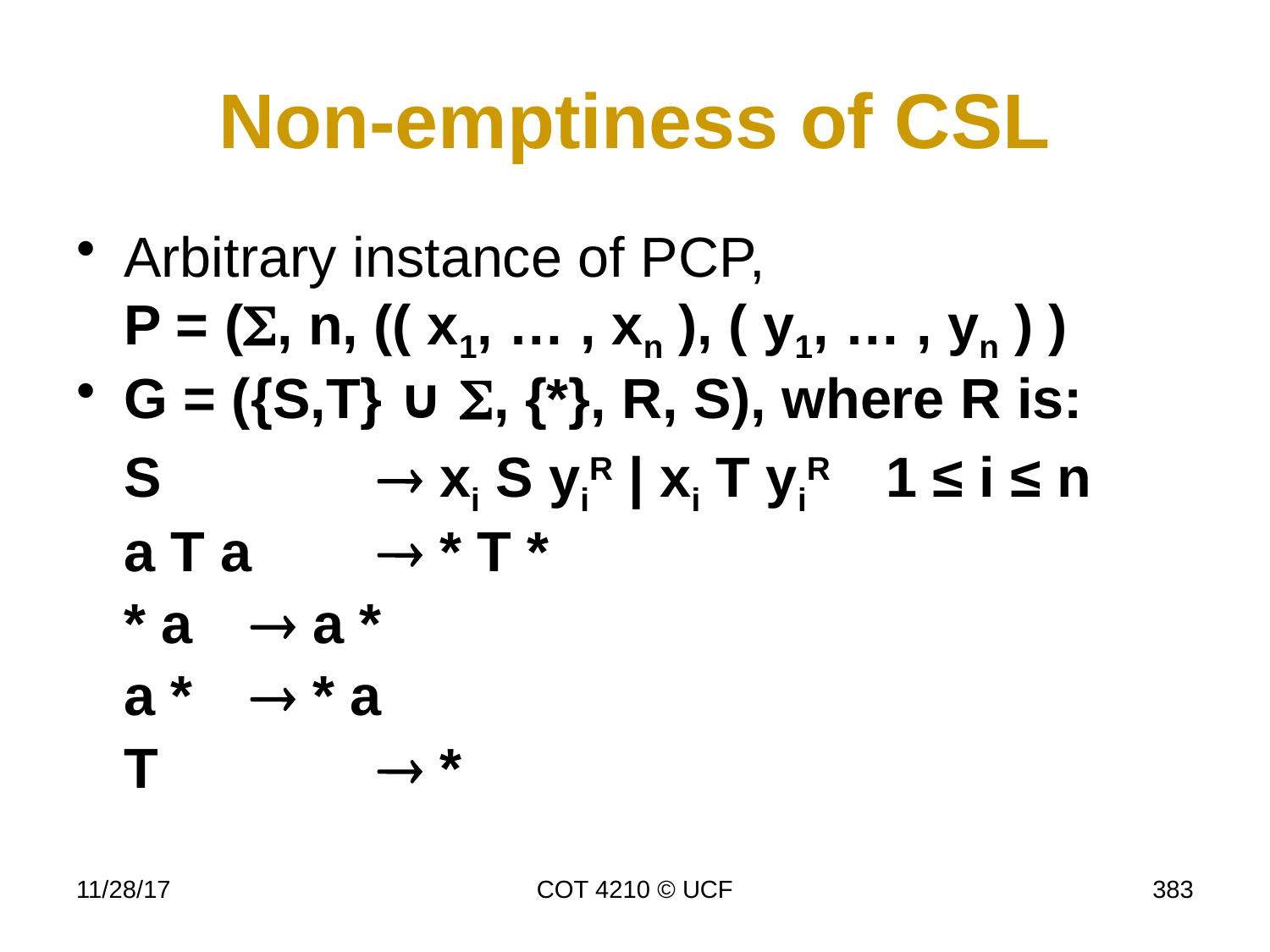

# Non-emptiness of CSL
Arbitrary instance of PCP,
P = (Σ, n, (( x1, … , xn ), ( y1, … , yn ) )
G = ({S,T} ∪ Σ, {*}, R, S), where R is:
	S 		→ xi S yiR | xi T yiR 	1 ≤ i ≤ n
	a T a 	→ * T *
	* a 	→ a *
	a * 	→ * a
	T 	 	→ *

11/28/17
COT 4210 © UCF
383